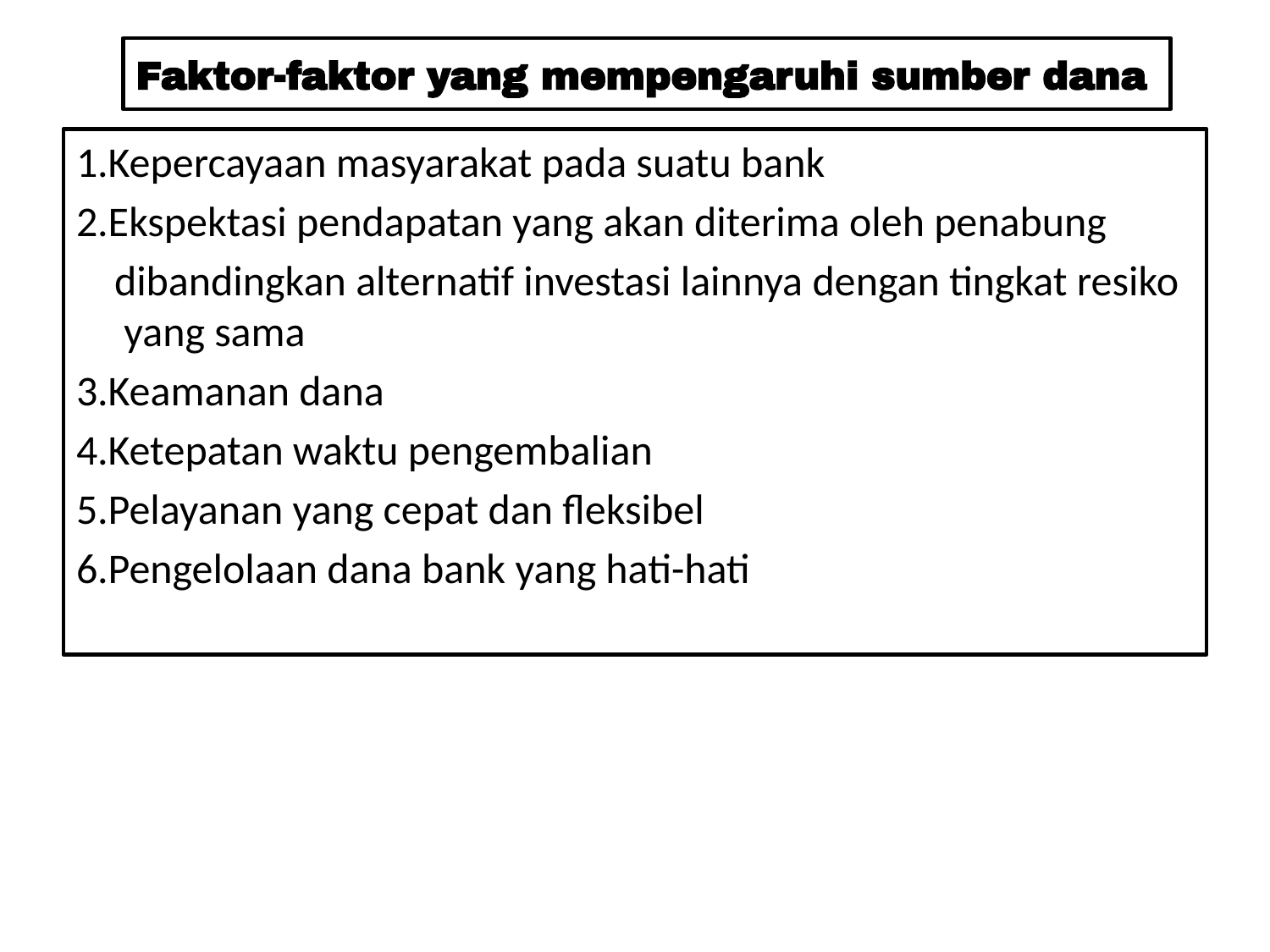

# Faktor-faktor yang mempengaruhi sumber dana
1.Kepercayaan masyarakat pada suatu bank
2.Ekspektasi pendapatan yang akan diterima oleh penabung
    dibandingkan alternatif investasi lainnya dengan tingkat resiko yang sama
3.Keamanan dana
4.Ketepatan waktu pengembalian
5.Pelayanan yang cepat dan fleksibel
6.Pengelolaan dana bank yang hati-hati